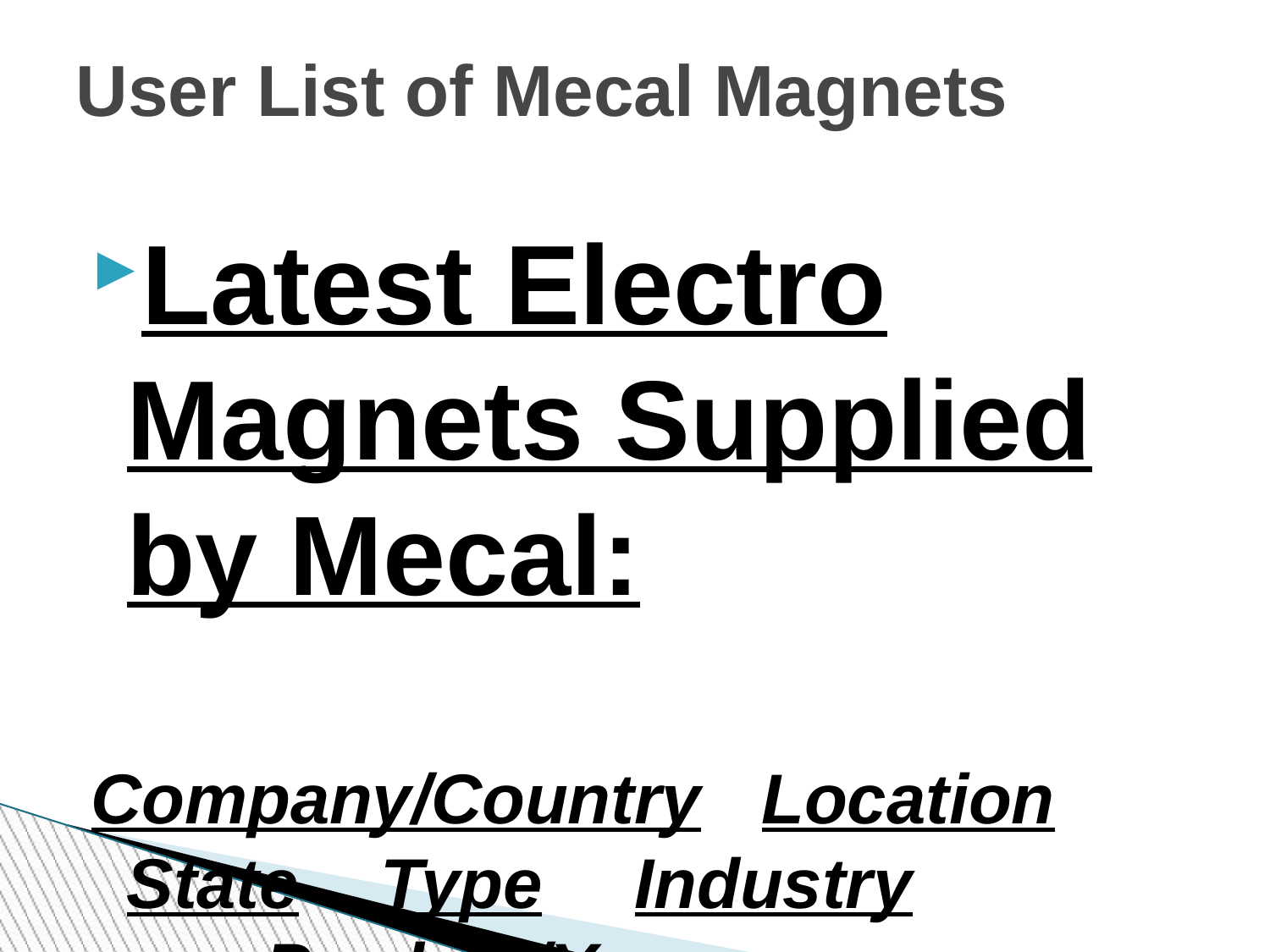

# User List of Mecal Magnets
Latest Electro Magnets Supplied by Mecal:

Company/Country 	Location	State	Type	Industry	                 Product/Year

AUSTRALIA.

Laing O’Rourke	Abbott Point      QLD	TMM-220/MC Coal Terminal          Coal/ 2009

Quarry/Mining	  Bendigo	        VIC	 2 x TMH-120    Mining		Quarry/ 2008

Roberts & Schaffer	Blackwater	        QLD	TMH-140/MC     Mining		Coal/ 2006					TMKX-180/MC
				TML-180/MC

Barclay Mowlem   	 Curragh North    QLD	TML-200/MC	Mining	Coal/ 2007
				TMJ-160/MC

Idemitsu		Boggabri	QLD	TMKX-160/MC	Mining	Coal/ 2006

Nepean Conveyor	Grasstree	QLD	TML-180/MC	Mining	`Coal/ 2006

AGL Coal	    	Muswellbrook	NSW	LTL-200	Mining	  Coal/ 2006